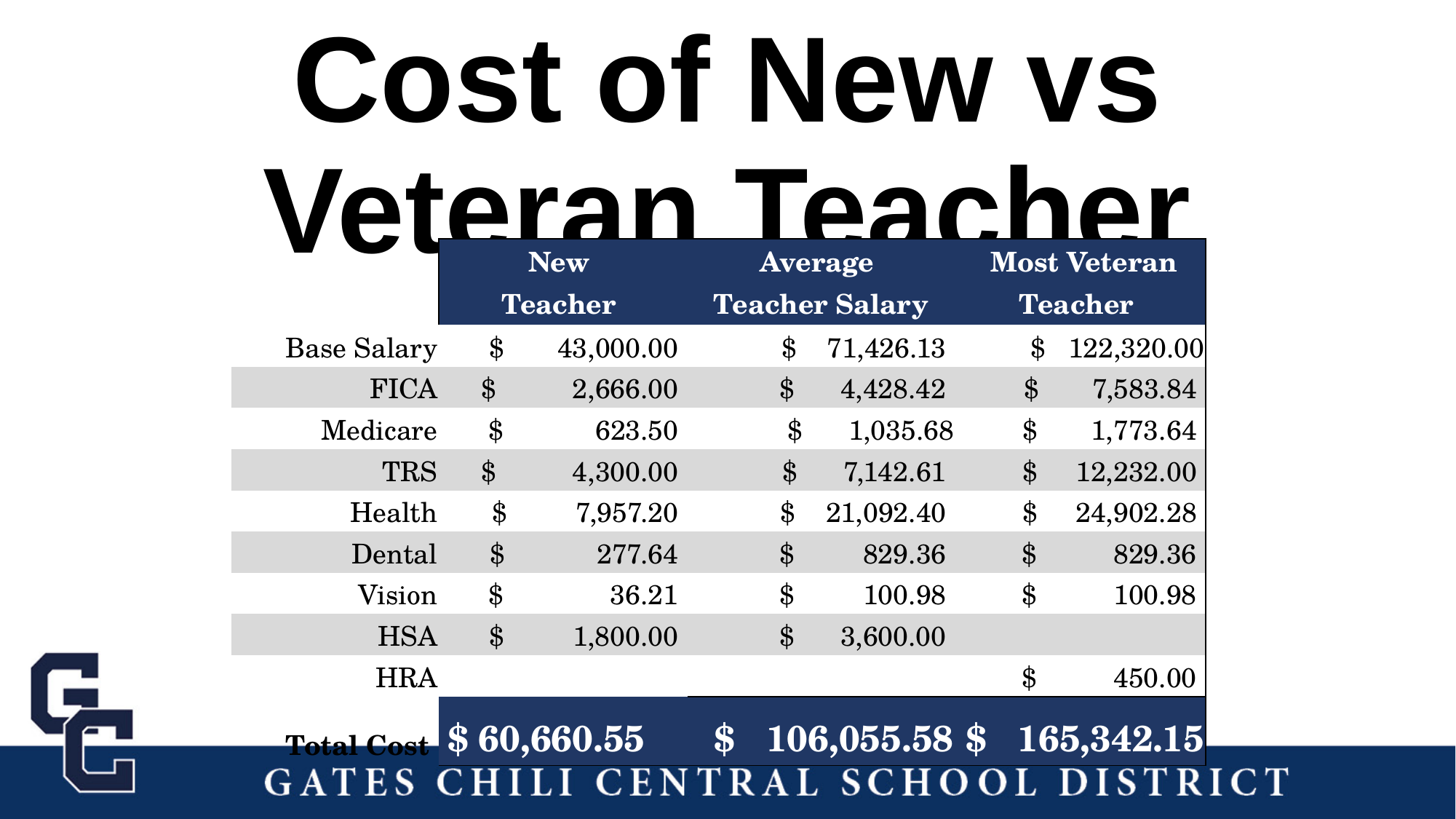

# Cost of New vs Veteran Teacher
|  | New Teacher | Average Teacher Salary | Most Veteran Teacher |
| --- | --- | --- | --- |
| Base Salary | $ 43,000.00 | $ 71,426.13 | $ 122,320.00 |
| FICA | $ 2,666.00 | $ 4,428.42 | $ 7,583.84 |
| Medicare | $ 623.50 | $ 1,035.68 | $ 1,773.64 |
| TRS | $ 4,300.00 | $ 7,142.61 | $ 12,232.00 |
| Health | $ 7,957.20 | $ 21,092.40 | $ 24,902.28 |
| Dental | $ 277.64 | $ 829.36 | $ 829.36 |
| Vision | $ 36.21 | $ 100.98 | $ 100.98 |
| HSA | $ 1,800.00 | $ 3,600.00 |  |
| HRA |  |  | $ 450.00 |
| Total Cost | $ 60,660.55 | $ 106,055.58 | $ 165,342.15 |